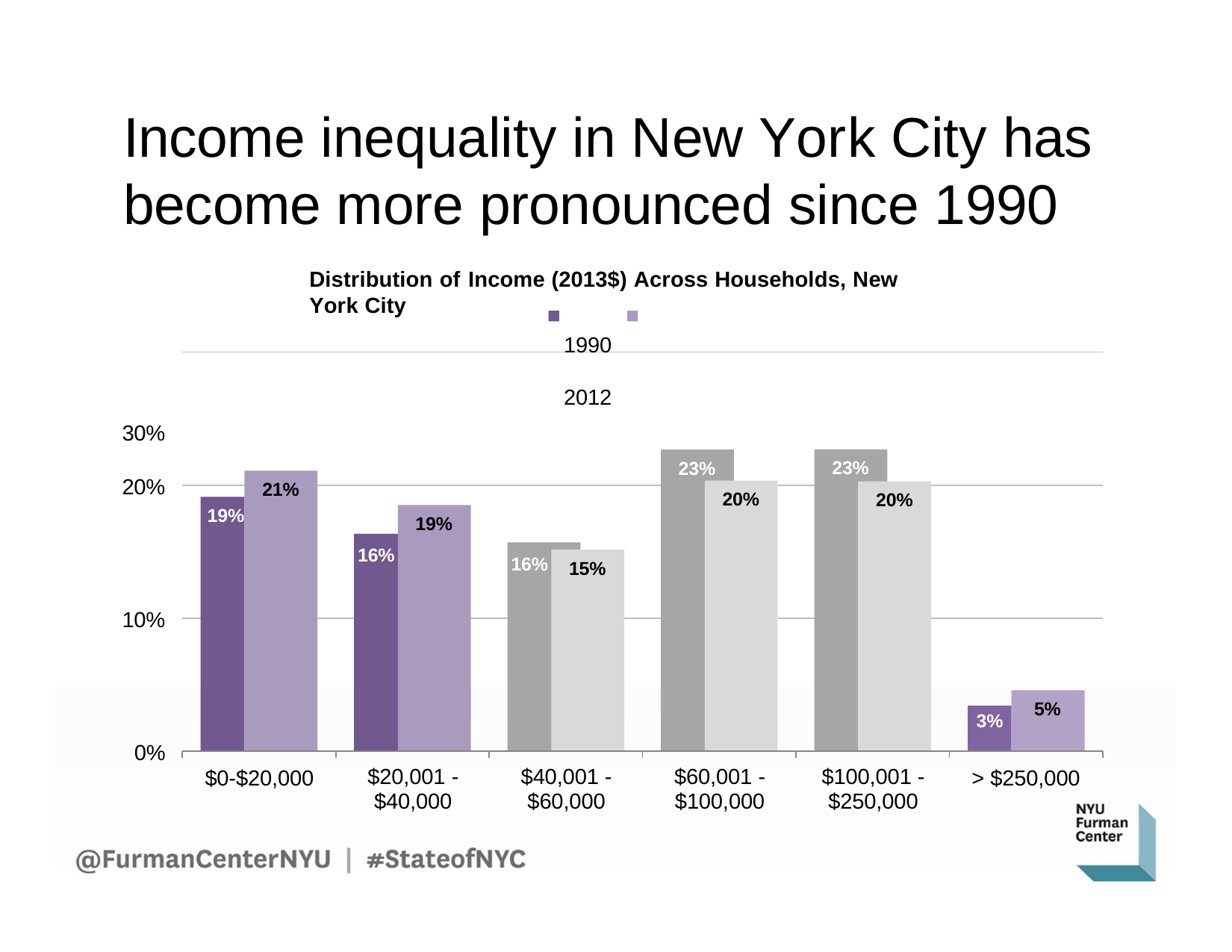

# Income inequality in New York City has become more pronounced since 1990
Distribution of Income (2013$) Across Households, New York City
1990	2012
30%

23%
23%

20%
21%

20%
20%

19%

19%

16%

16%
15%
10%

5%

3%
0%

$0-$20,000
$20,001 -
$40,000
$40,001 -
$60,000
$60,001 -
$100,000
$100,001 -
$250,000
> $250,000